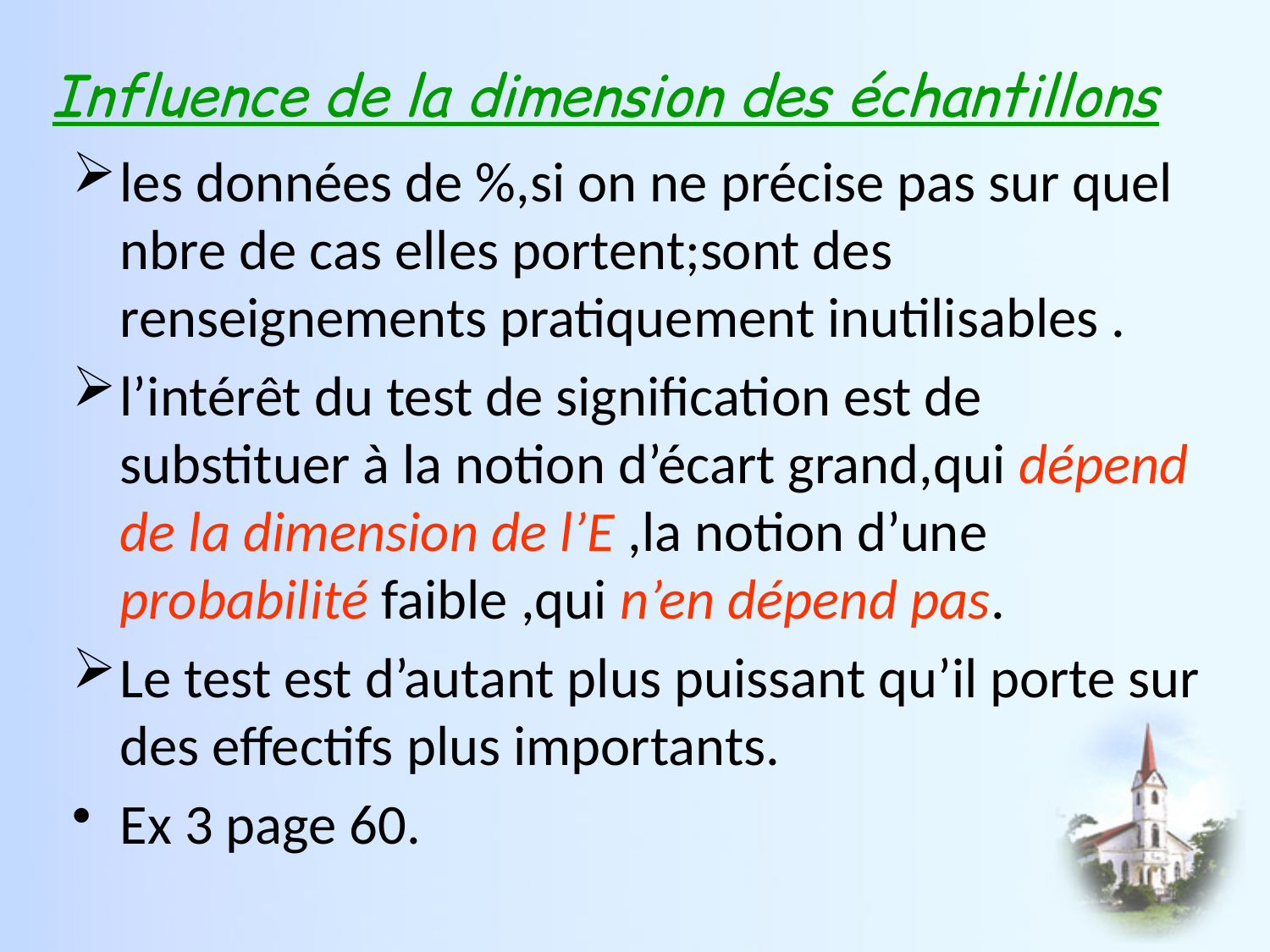

# Influence de la dimension des échantillons
les données de %,si on ne précise pas sur quel nbre de cas elles portent;sont des renseignements pratiquement inutilisables .
l’intérêt du test de signification est de substituer à la notion d’écart grand,qui dépend de la dimension de l’E ,la notion d’une probabilité faible ,qui n’en dépend pas.
Le test est d’autant plus puissant qu’il porte sur des effectifs plus importants.
Ex 3 page 60.